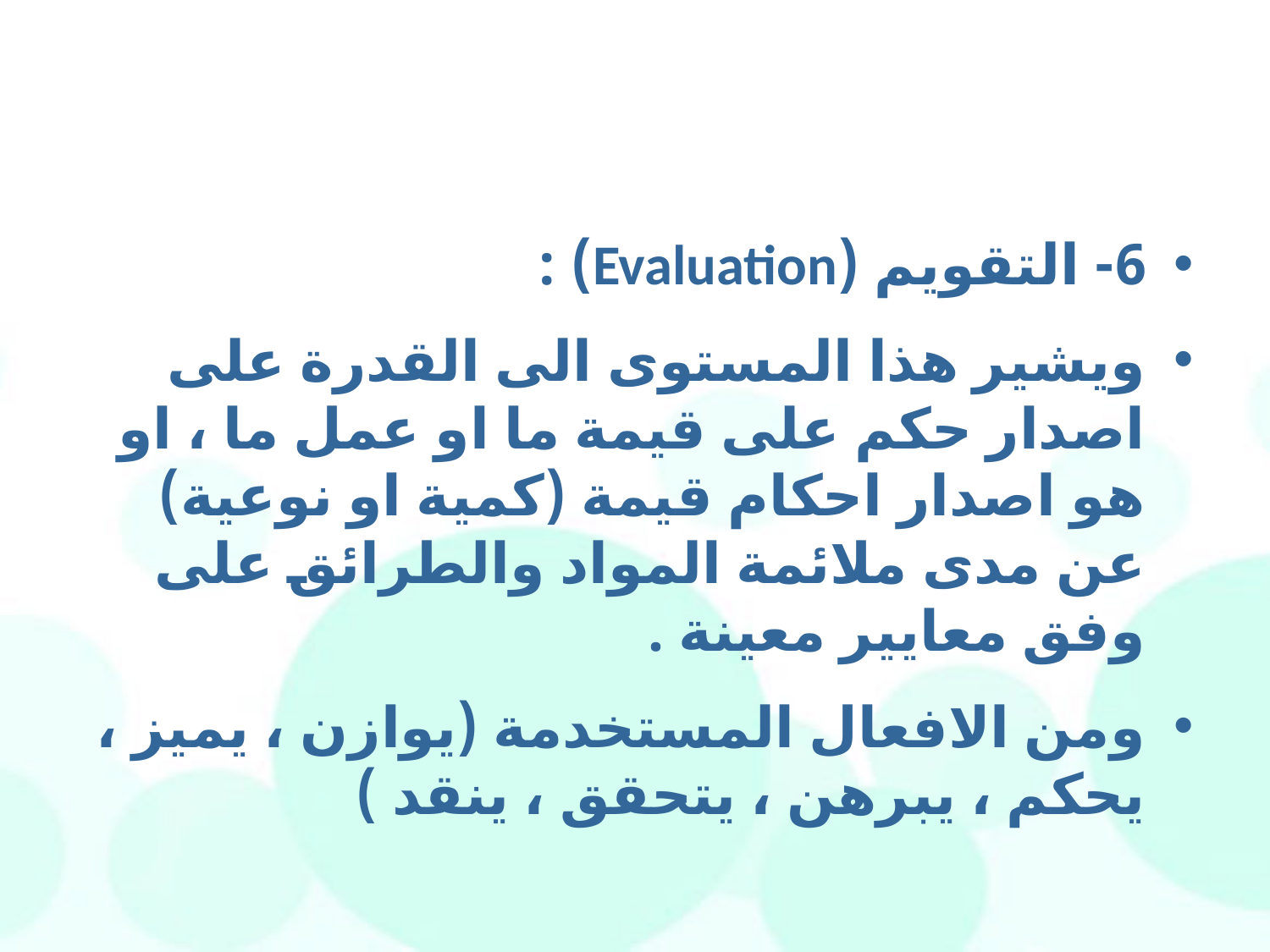

#
6- التقويم (Evaluation) :
ويشير هذا المستوى الى القدرة على اصدار حكم على قيمة ما او عمل ما ، او هو اصدار احكام قيمة (كمية او نوعية) عن مدى ملائمة المواد والطرائق على وفق معايير معينة .
ومن الافعال المستخدمة (يوازن ، يميز ، يحكم ، يبرهن ، يتحقق ، ينقد )